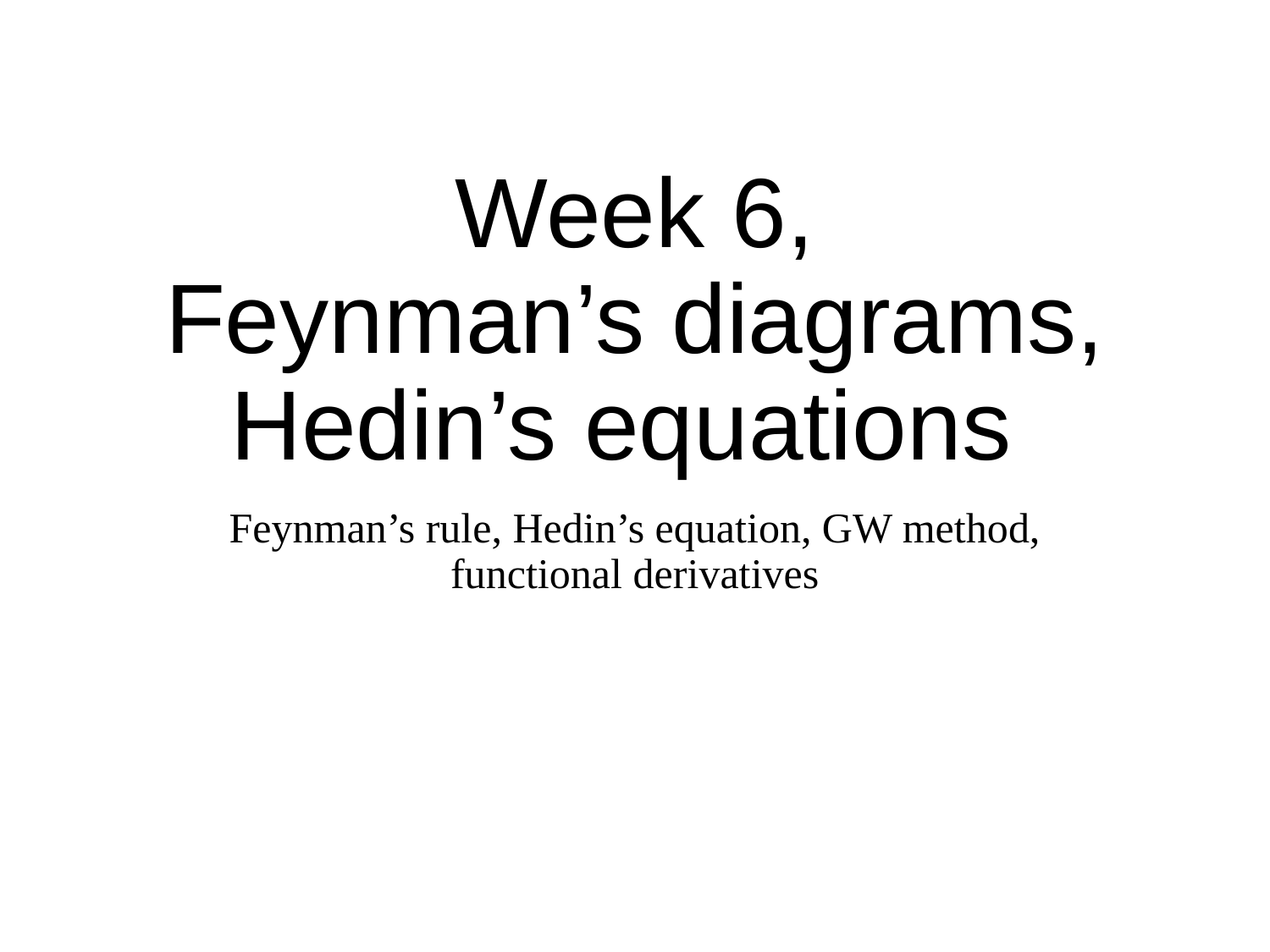

# Week 6, Feynman’s diagrams, Hedin’s equations
Feynman’s rule, Hedin’s equation, GW method, functional derivatives